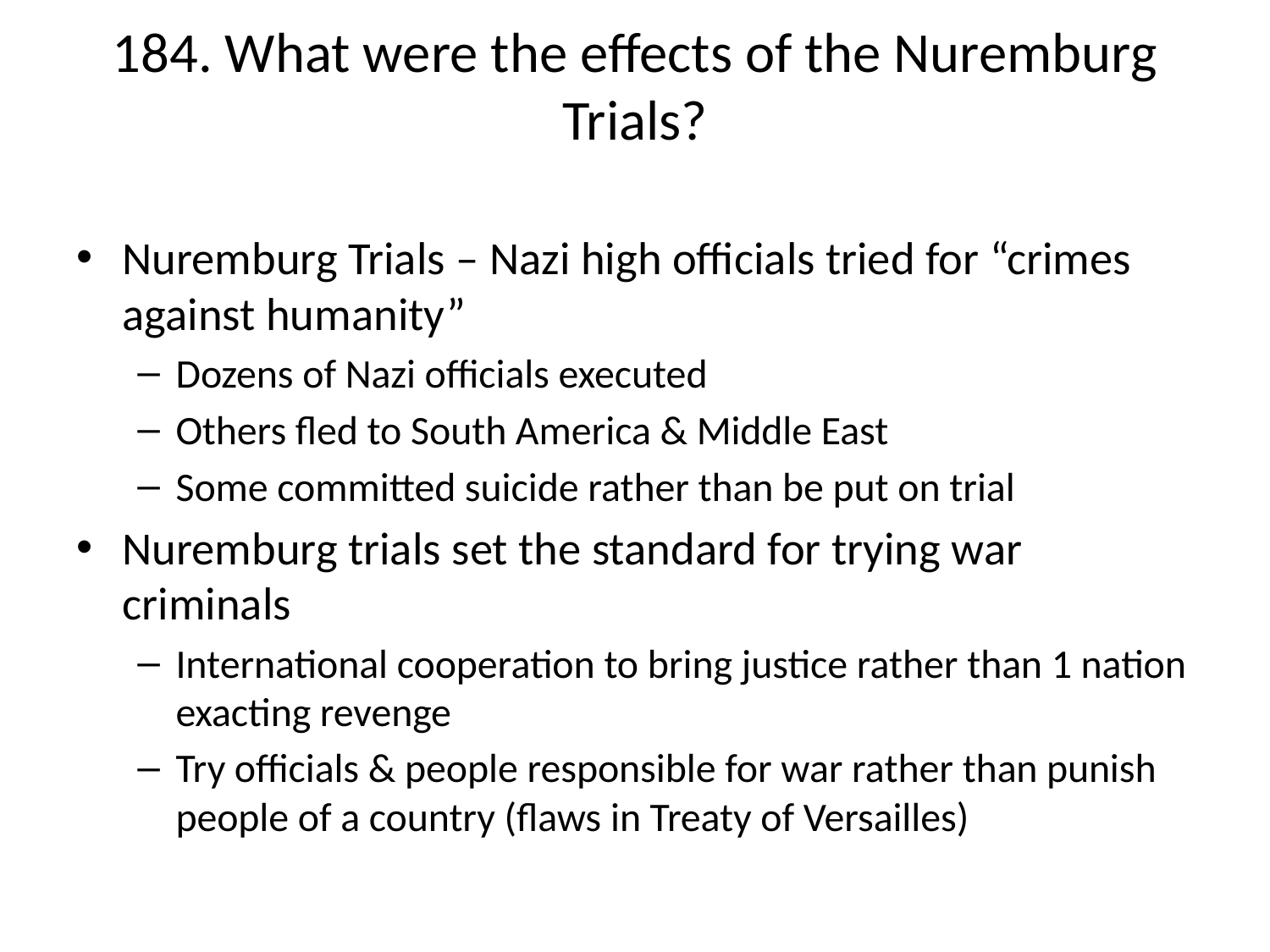

# 184. What were the effects of the Nuremburg Trials?
Nuremburg Trials – Nazi high officials tried for “crimes against humanity”
Dozens of Nazi officials executed
Others fled to South America & Middle East
Some committed suicide rather than be put on trial
Nuremburg trials set the standard for trying war criminals
International cooperation to bring justice rather than 1 nation exacting revenge
Try officials & people responsible for war rather than punish people of a country (flaws in Treaty of Versailles)